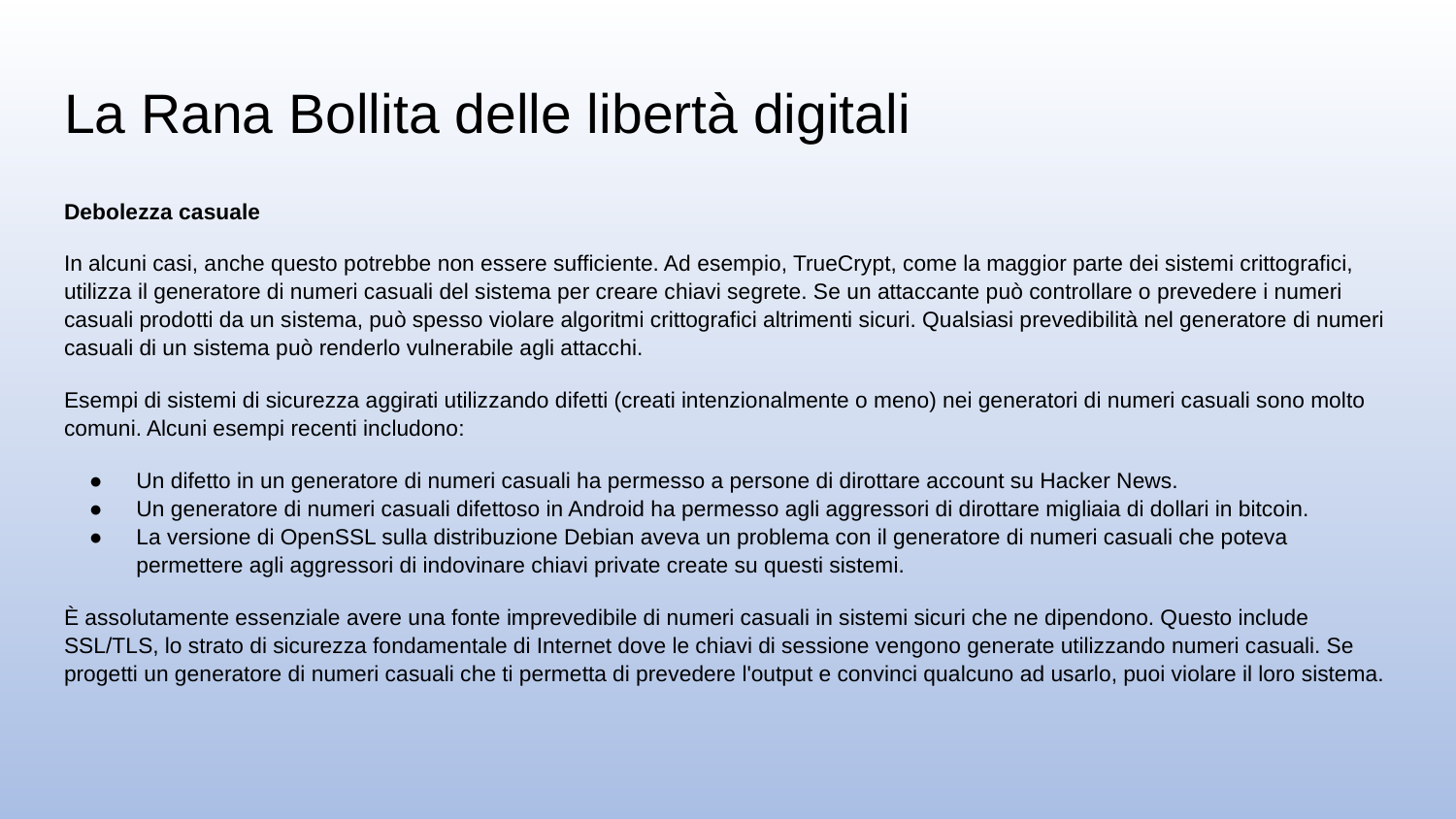

# La Rana Bollita delle libertà digitali

Debolezza casuale
In alcuni casi, anche questo potrebbe non essere sufficiente. Ad esempio, TrueCrypt, come la maggior parte dei sistemi crittografici, utilizza il generatore di numeri casuali del sistema per creare chiavi segrete. Se un attaccante può controllare o prevedere i numeri casuali prodotti da un sistema, può spesso violare algoritmi crittografici altrimenti sicuri. Qualsiasi prevedibilità nel generatore di numeri casuali di un sistema può renderlo vulnerabile agli attacchi.
Esempi di sistemi di sicurezza aggirati utilizzando difetti (creati intenzionalmente o meno) nei generatori di numeri casuali sono molto comuni. Alcuni esempi recenti includono:
Un difetto in un generatore di numeri casuali ha permesso a persone di dirottare account su Hacker News.
Un generatore di numeri casuali difettoso in Android ha permesso agli aggressori di dirottare migliaia di dollari in bitcoin.
La versione di OpenSSL sulla distribuzione Debian aveva un problema con il generatore di numeri casuali che poteva permettere agli aggressori di indovinare chiavi private create su questi sistemi.
È assolutamente essenziale avere una fonte imprevedibile di numeri casuali in sistemi sicuri che ne dipendono. Questo include SSL/TLS, lo strato di sicurezza fondamentale di Internet dove le chiavi di sessione vengono generate utilizzando numeri casuali. Se progetti un generatore di numeri casuali che ti permetta di prevedere l'output e convinci qualcuno ad usarlo, puoi violare il loro sistema.